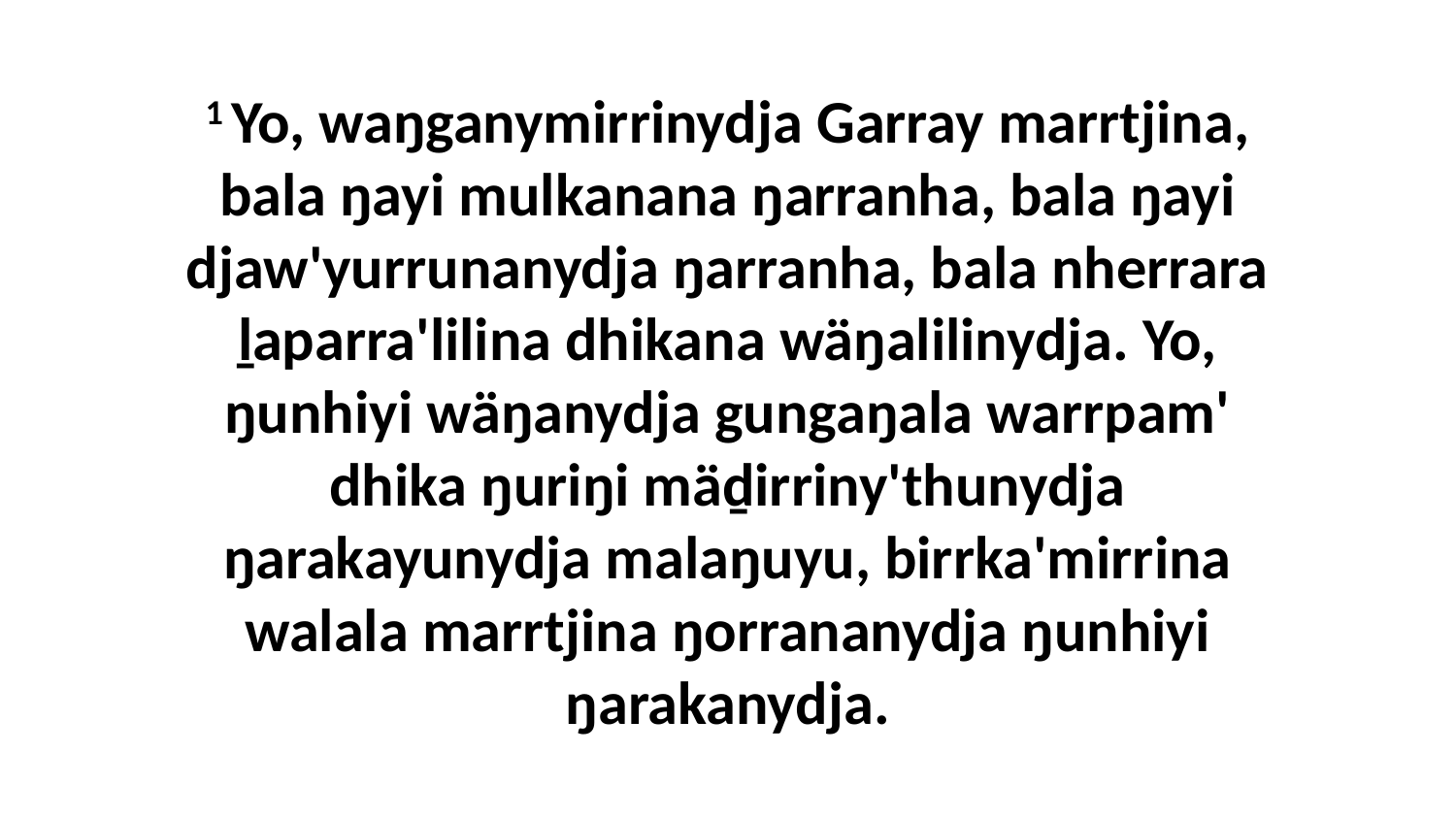

1 Yo, waŋganymirrinydja Garray marrtjina, bala ŋayi mulkanana ŋarranha, bala ŋayi djaw'yurrunanydja ŋarranha, bala nherrara ḻaparra'lilina dhikana wäŋalilinydja. Yo, ŋunhiyi wäŋanydja gungaŋala warrpam' dhika ŋuriŋi mäḏirriny'thunydja ŋarakayunydja malaŋuyu, birrka'mirrina walala marrtjina ŋorrananydja ŋunhiyi ŋarakanydja.